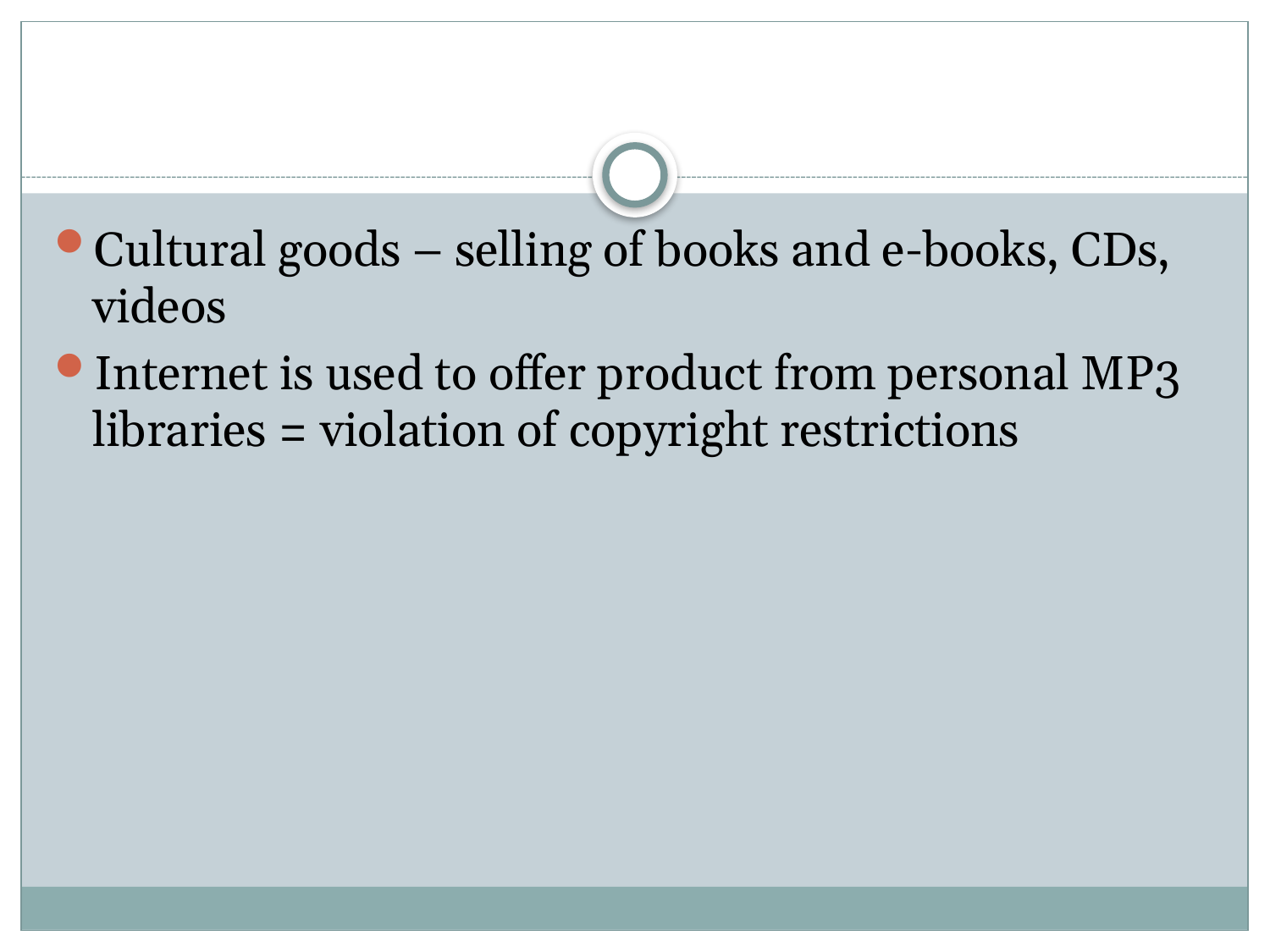

#
Cultural goods – selling of books and e-books, CDs, videos
Internet is used to offer product from personal MP3 libraries = violation of copyright restrictions